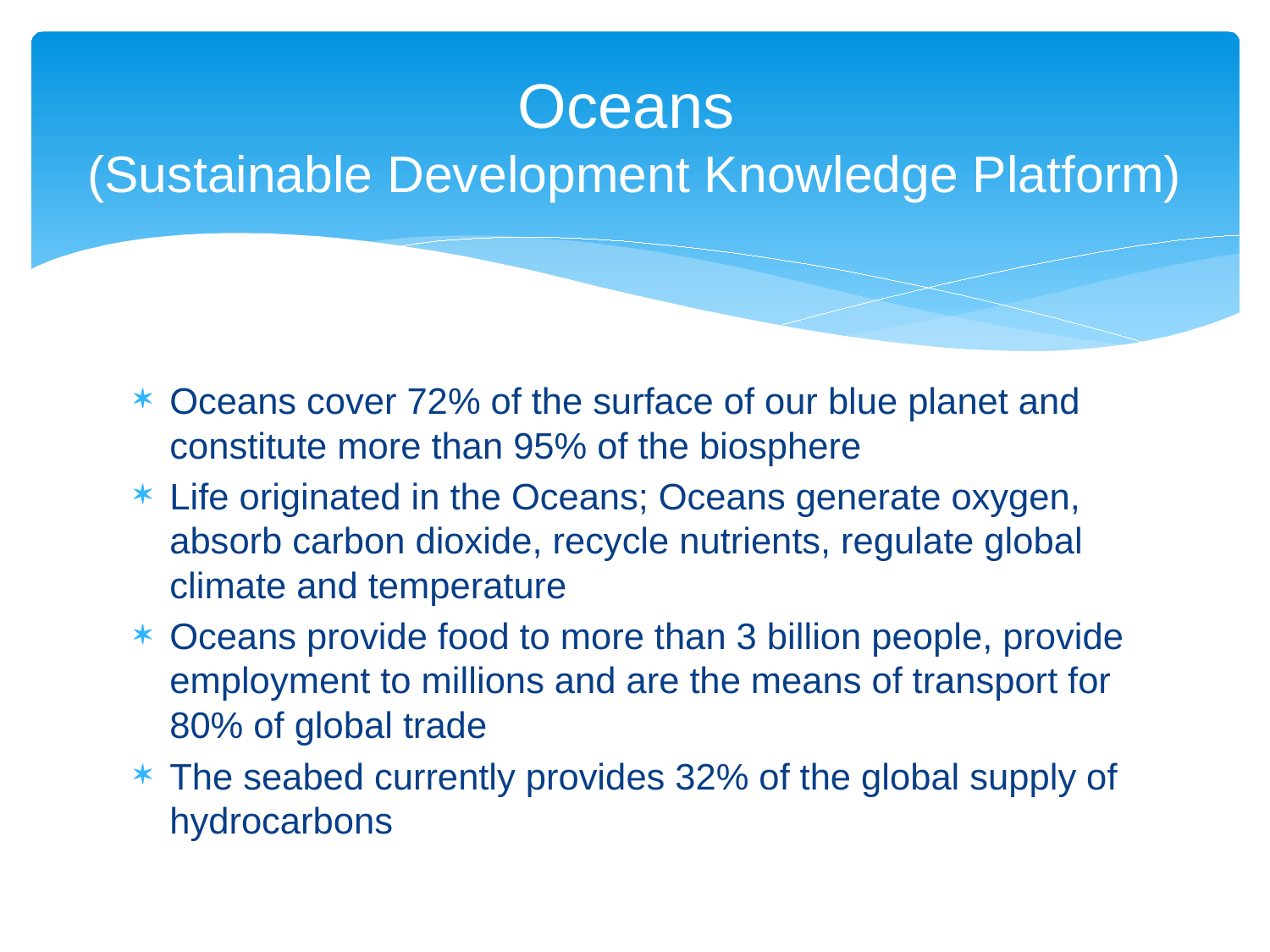

# Oceans (Sustainable Development Knowledge Platform)
Oceans cover 72% of the surface of our blue planet and constitute more than 95% of the biosphere
Life originated in the Oceans; Oceans generate oxygen, absorb carbon dioxide, recycle nutrients, regulate global climate and temperature
Oceans provide food to more than 3 billion people, provide employment to millions and are the means of transport for 80% of global trade
The seabed currently provides 32% of the global supply of hydrocarbons